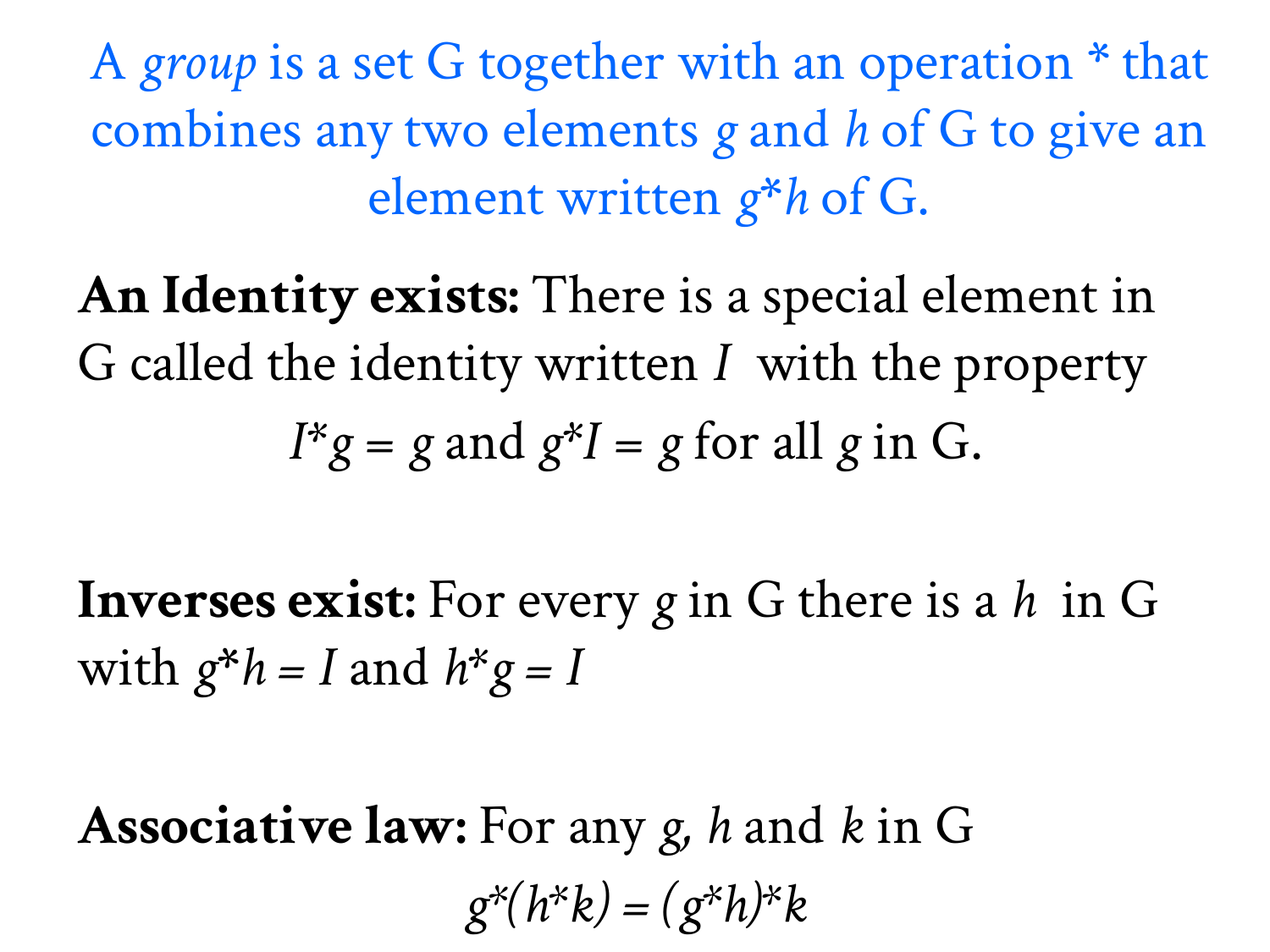

# A group is a set G together with an operation * that combines any two elements g and h of G to give an element written g*h of G.
An Identity exists: There is a special element in G called the identity written I  with the property
I*g = g and g*I = g for all g in G.

Inverses exist: For every g in G there is a h  in G with g*h = I and h*g = I

Associative law: For any g, h and k in G
g*(h*k) = (g*h)*k